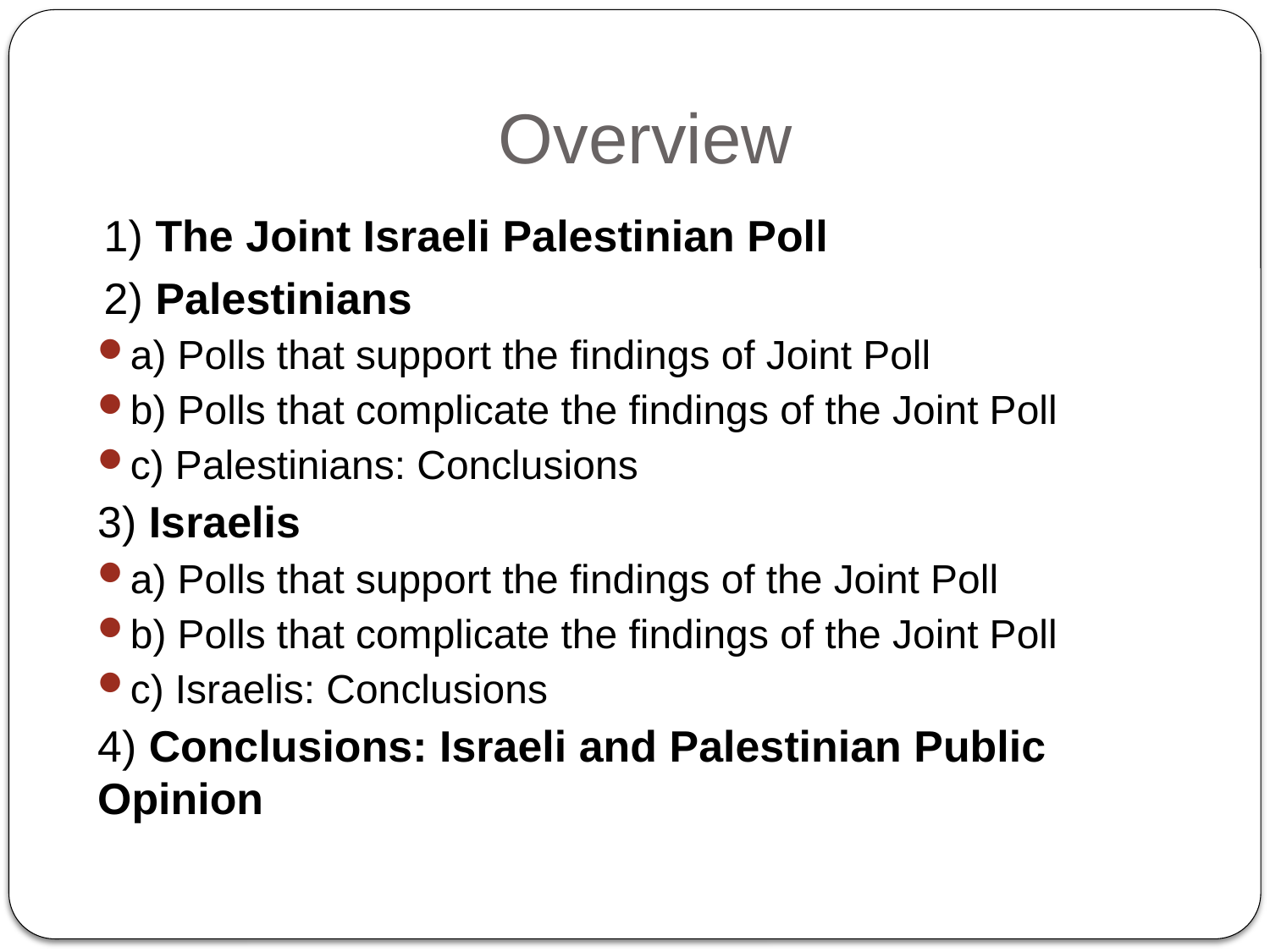

# Overview
    1) The Joint Israeli Palestinian Poll
    2) Palestinians
a) Polls that support the findings of Joint Poll
b) Polls that complicate the findings of the Joint Poll
c) Palestinians: Conclusions
3) Israelis
a) Polls that support the findings of the Joint Poll
b) Polls that complicate the findings of the Joint Poll
c) Israelis: Conclusions
4) Conclusions: Israeli and Palestinian Public Opinion